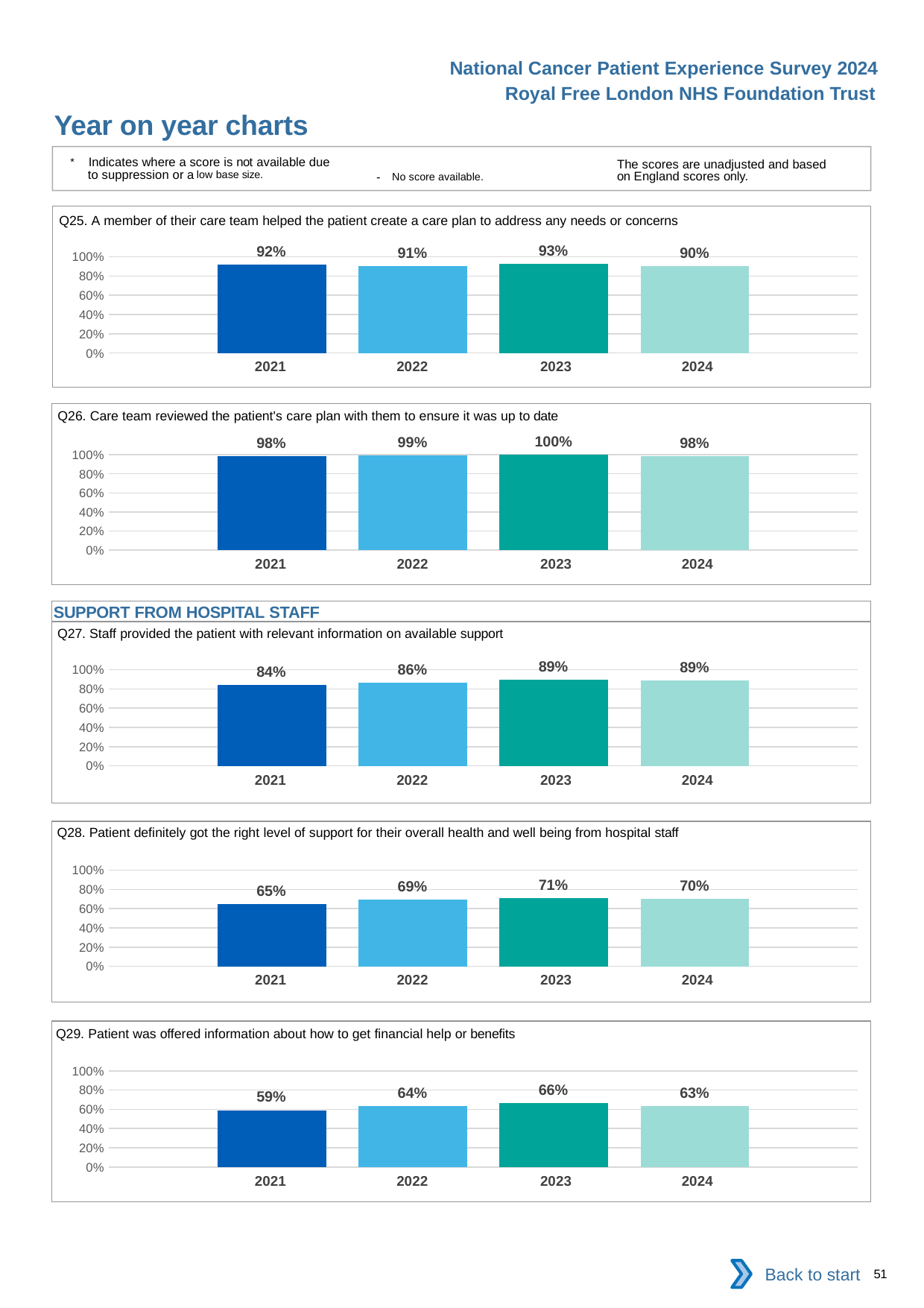

National Cancer Patient Experience Survey 2024
Royal Free London NHS Foundation Trust
Year on year charts

*  Indicates where a score is not available due to suppression or a low base size.
The scores are unadjusted and based on England scores only.
- No score available.
Q25. A member of their care team helped the patient create a care plan to address any needs or concerns

### Chart

| Category | 2021 | 2022 | 2023 | 2024 |
|---|---|---|---|---|
| Category 1 | 0.9177719 | 0.9072464 | 0.927027 | 0.9012987 |
| 2021 | 2022 | 2023 | 2024 |
| --- | --- | --- | --- |
Q26. Care team reviewed the patient's care plan with them to ensure it was up to date

### Chart

| Category | 2021 | 2022 | 2023 | 2024 |
|---|---|---|---|---|
| Category 1 | 0.983165 | 0.9925651 | 1.0 | 0.9837134 |
| 2021 | 2022 | 2023 | 2024 |
| --- | --- | --- | --- |
SUPPORT FROM HOSPITAL STAFF
Q27. Staff provided the patient with relevant information on available support

### Chart

| Category | 2021 | 2022 | 2023 | 2024 |
|---|---|---|---|---|
| Category 1 | 0.8396396 | 0.8614458 | 0.8921389 | 0.8919804 |
| 2021 | 2022 | 2023 | 2024 |
| --- | --- | --- | --- |
Q28. Patient definitely got the right level of support for their overall health and well being from hospital staff

### Chart

| Category | 2021 | 2022 | 2023 | 2024 |
|---|---|---|---|---|
| Category 1 | 0.6509695 | 0.6948357 | 0.7109489 | 0.7045455 |
| 2021 | 2022 | 2023 | 2024 |
| --- | --- | --- | --- |
Q29. Patient was offered information about how to get financial help or benefits

### Chart

| Category | 2021 | 2022 | 2023 | 2024 |
|---|---|---|---|---|
| Category 1 | 0.5912807 | 0.6363636 | 0.6648794 | 0.6337349 |
| 2021 | 2022 | 2023 | 2024 |
| --- | --- | --- | --- |
Back to start

51